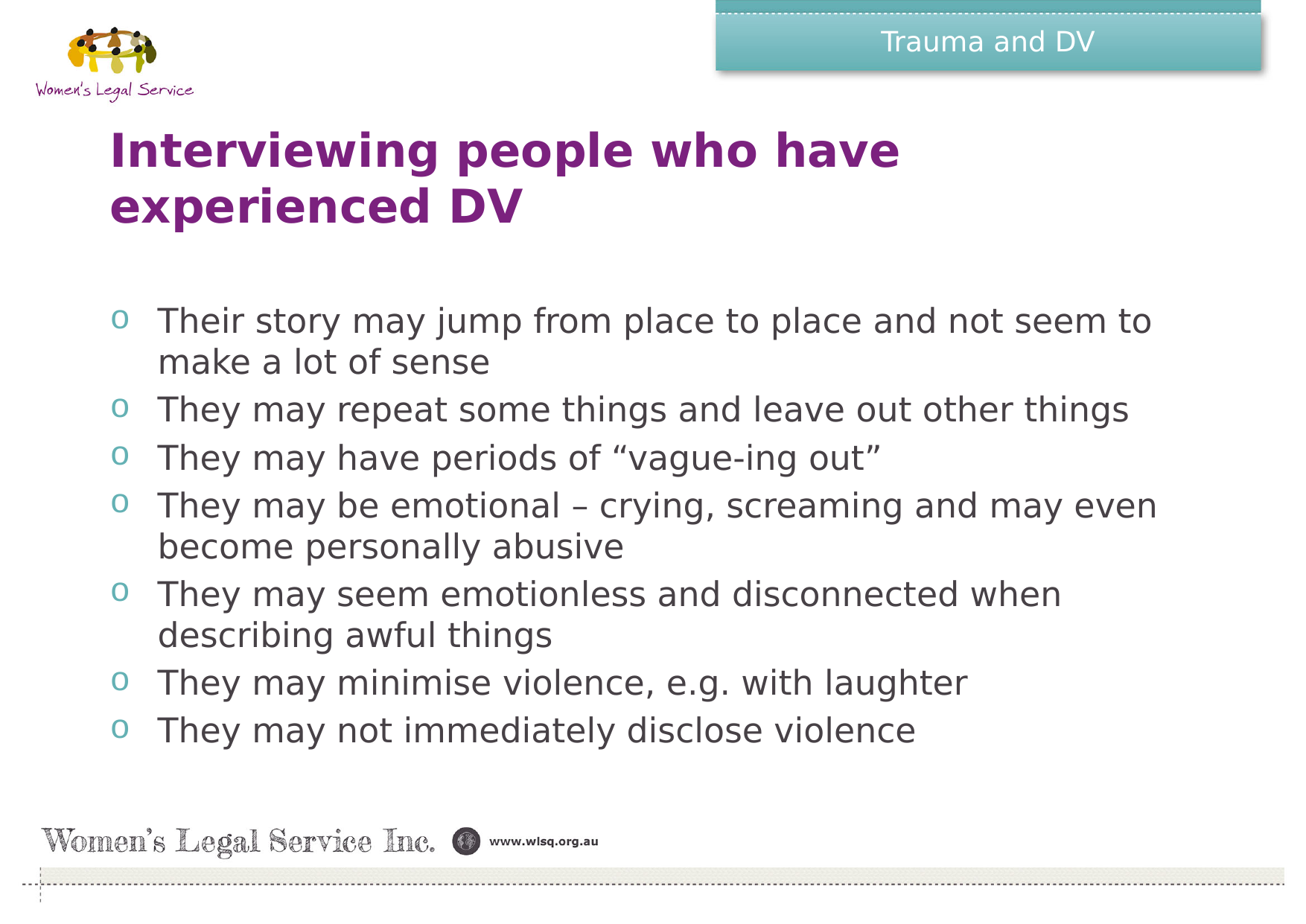

# Trauma and DV
Interviewing people who have experienced DV
Their story may jump from place to place and not seem to make a lot of sense
They may repeat some things and leave out other things
They may have periods of “vague-ing out”
They may be emotional – crying, screaming and may even become personally abusive
They may seem emotionless and disconnected when describing awful things
They may minimise violence, e.g. with laughter
They may not immediately disclose violence